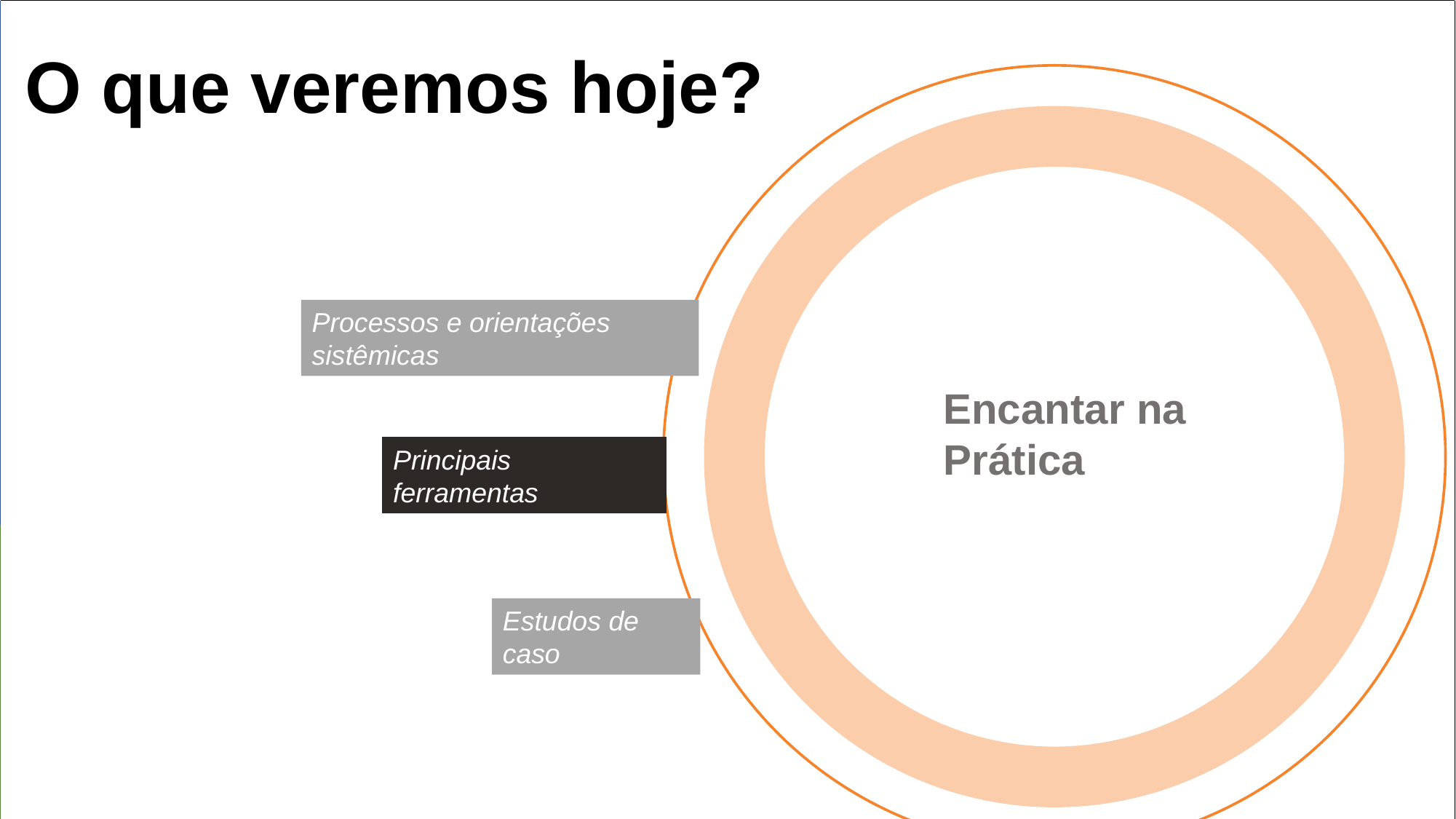

O que veremos hoje?

Processos e orientações sistêmicas
Encantar na Prática
Principais ferramentas
Estudos de caso